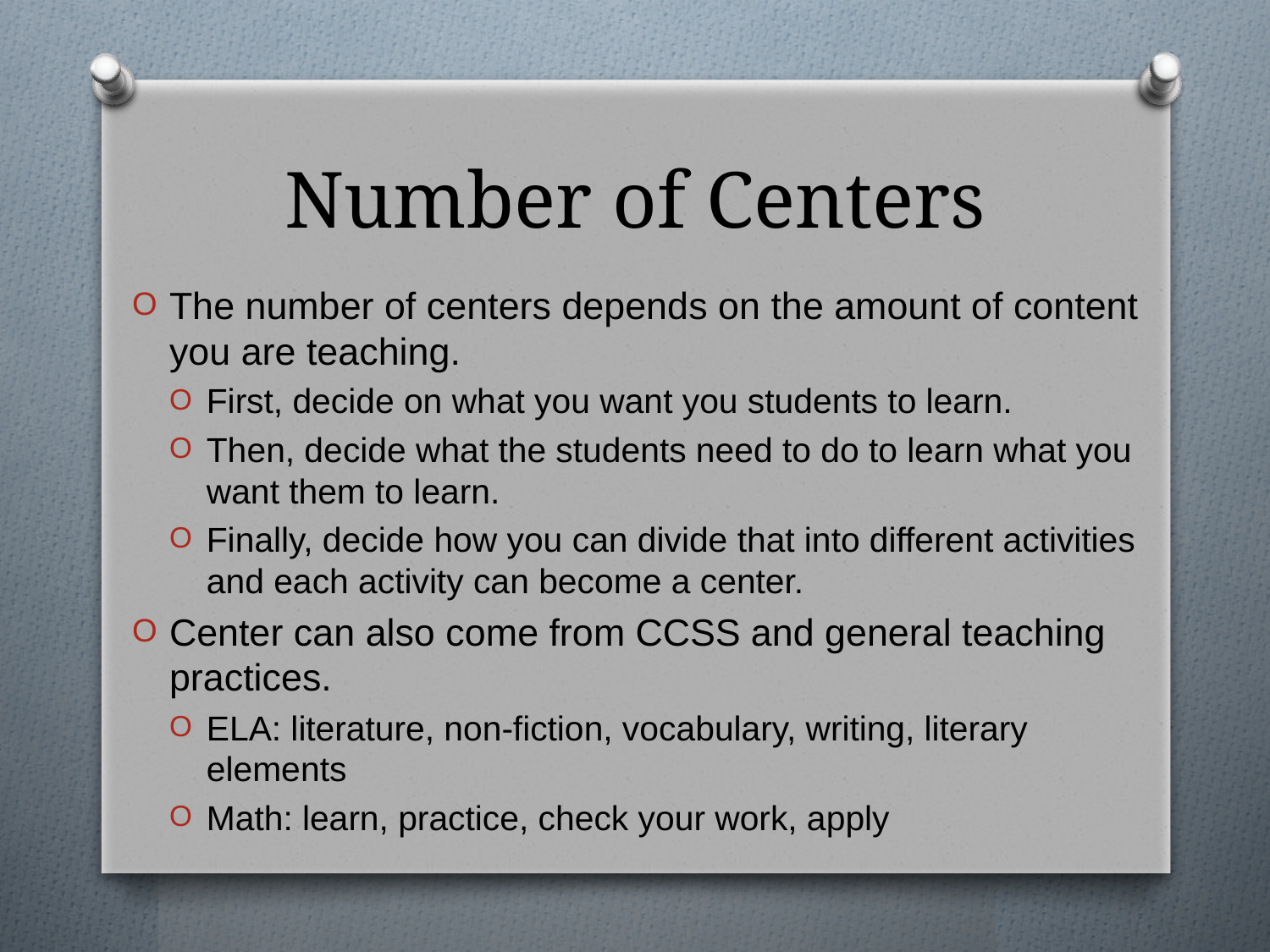

# Number of Centers
The number of centers depends on the amount of content you are teaching.
First, decide on what you want you students to learn.
Then, decide what the students need to do to learn what you want them to learn.
Finally, decide how you can divide that into different activities and each activity can become a center.
Center can also come from CCSS and general teaching practices.
ELA: literature, non-fiction, vocabulary, writing, literary elements
Math: learn, practice, check your work, apply